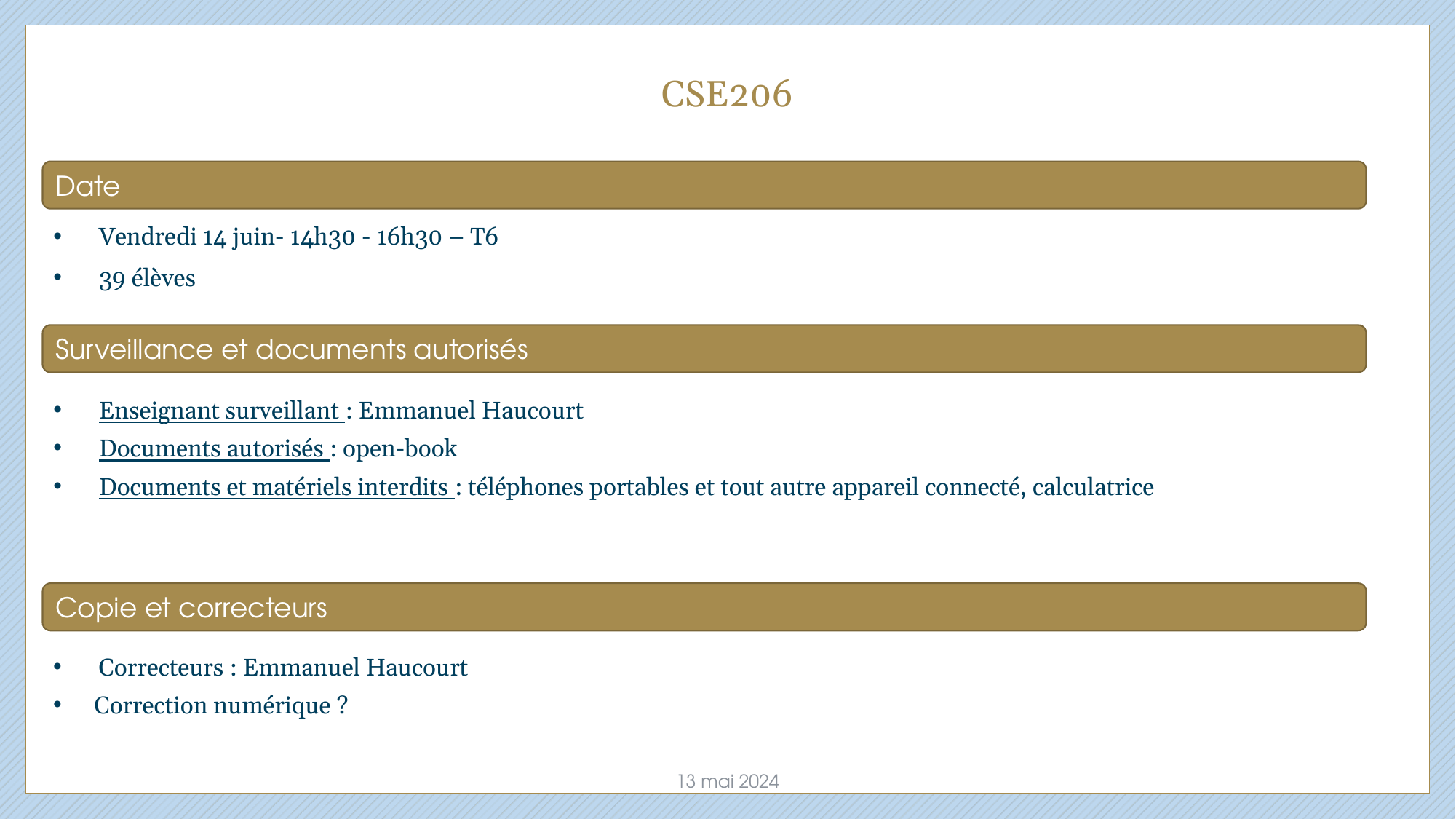

# CSE206
Date
Vendredi 14 juin- 14h30 - 16h30 – T6
39 élèves
Surveillance et documents autorisés
Enseignant surveillant : Emmanuel Haucourt
Documents autorisés : open-book
Documents et matériels interdits : téléphones portables et tout autre appareil connecté, calculatrice
Copie et correcteurs
Correcteurs : Emmanuel Haucourt
Correction numérique ?
13 mai 2024